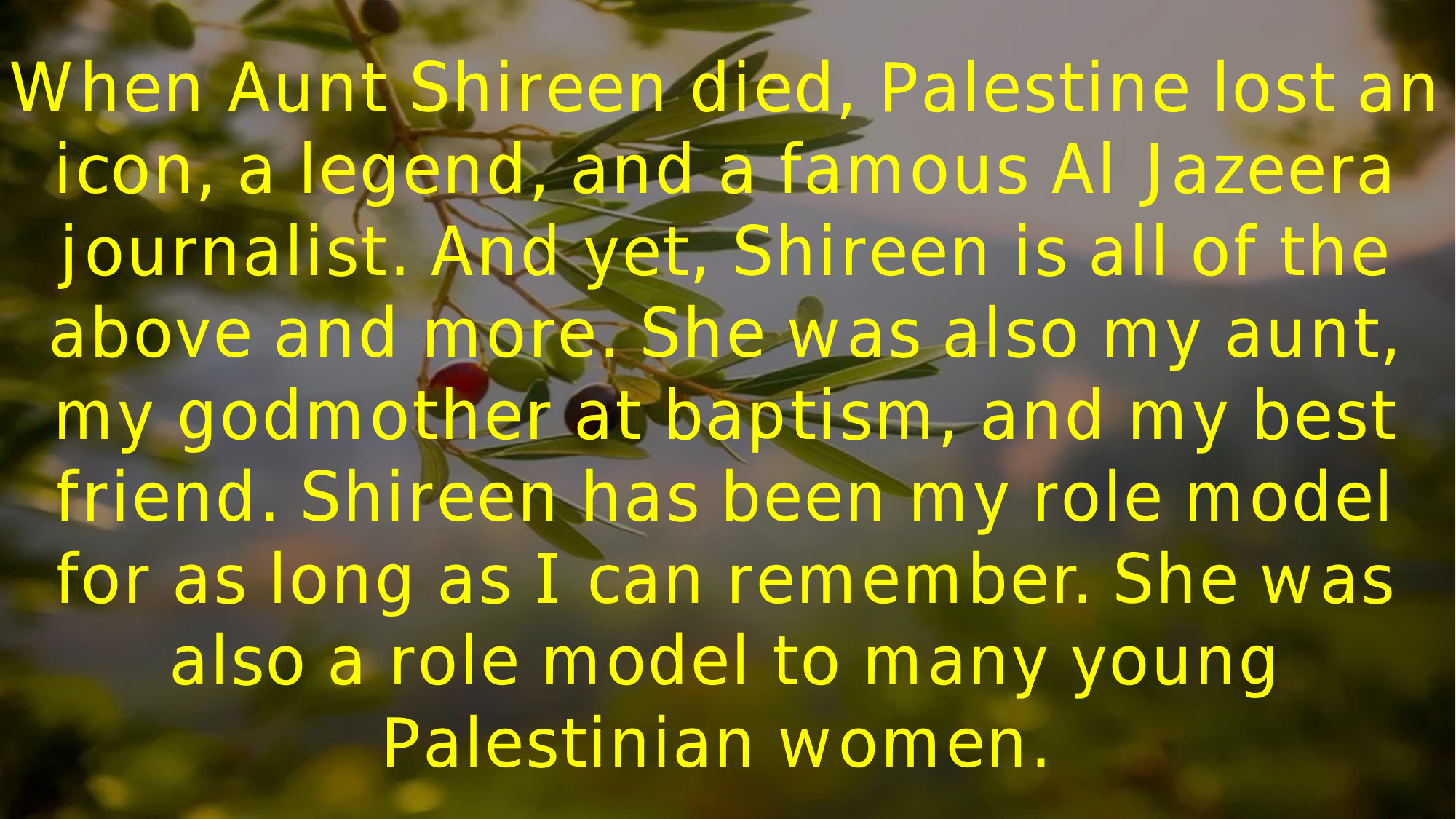

When Aunt Shireen died, Palestine lost an icon, a legend, and a famous Al Jazeera journalist. And yet, Shireen is all of the above and more. She was also my aunt, my godmother at baptism, and my best friend. Shireen has been my role model for as long as I can remember. She was also a role model to many young Palestinian women.